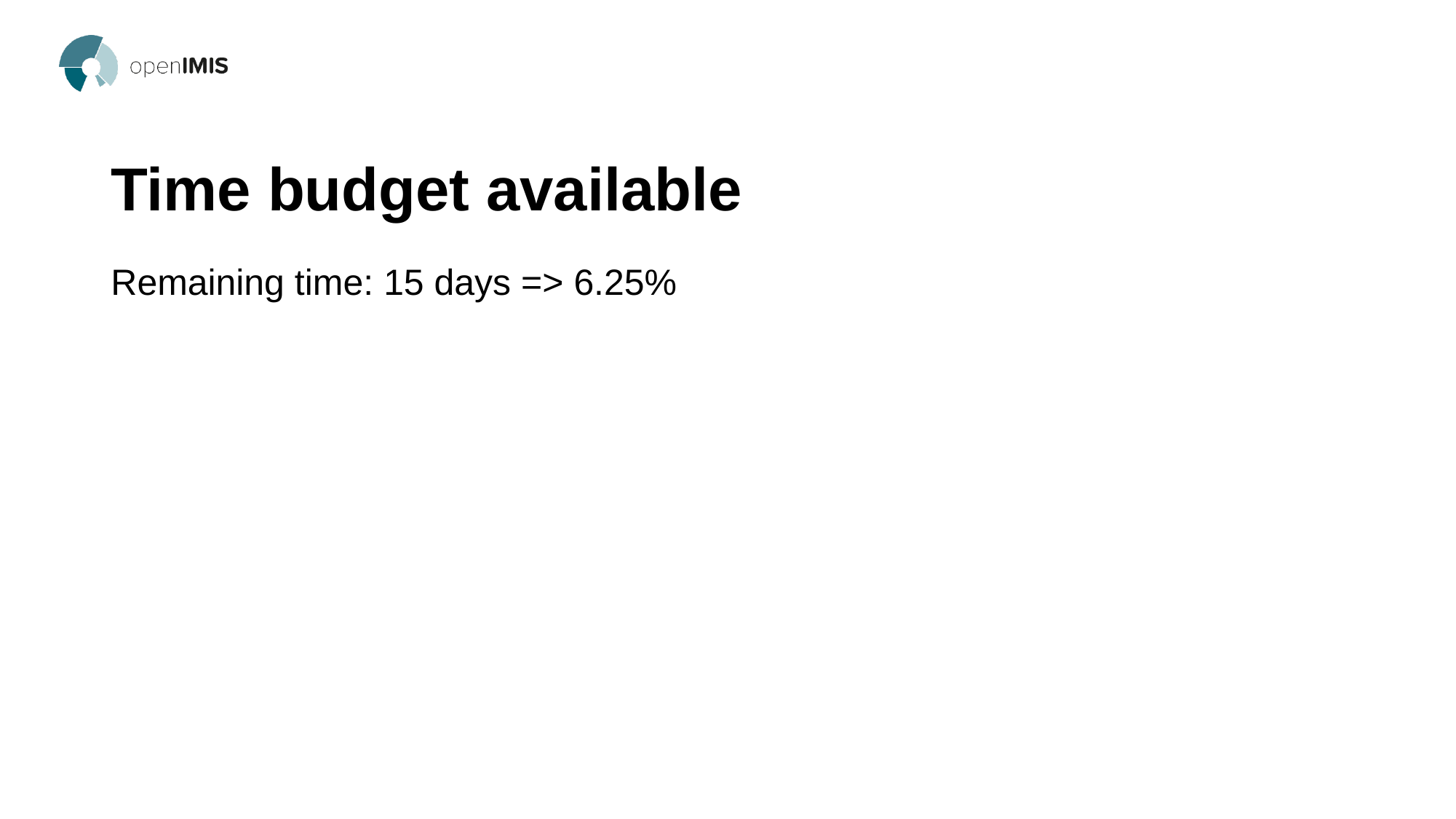

# Time budget available
Remaining time: 15 days => 6.25%